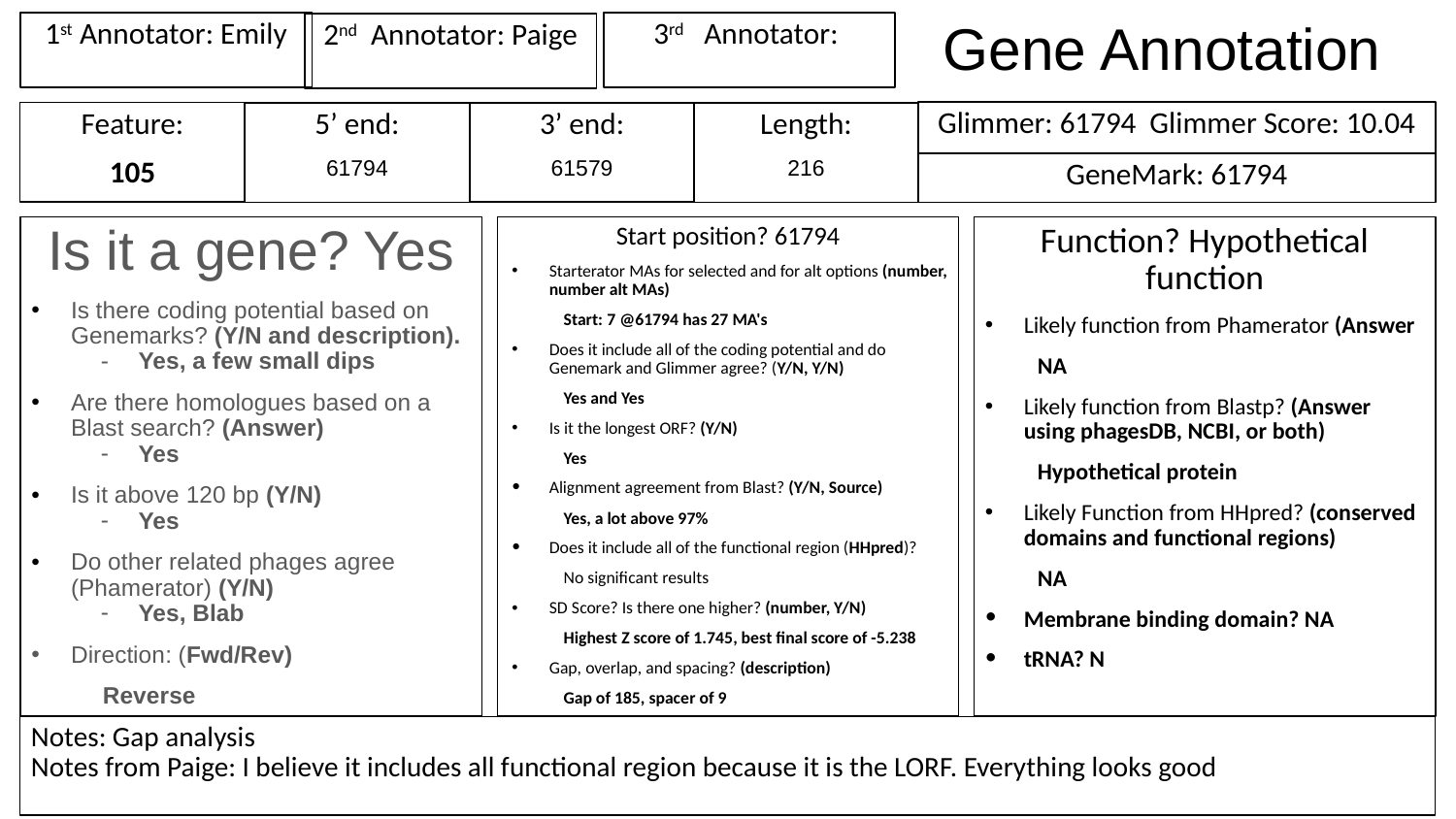

# Gene Annotation
1st Annotator: Emily
3rd   Annotator:
2nd  Annotator: Paige
Glimmer: 61794  Glimmer Score: 10.04
Feature:
105
3’ end:
61579
Length:
216
5’ end:
61794
GeneMark: 61794
Is it a gene? Yes
Is there coding potential based on Genemarks? (Y/N and description).
Yes, a few small dips
Are there homologues based on a Blast search? (Answer)
Yes
Is it above 120 bp (Y/N)
Yes
Do other related phages agree (Phamerator) (Y/N)
Yes, Blab
Direction: (Fwd/Rev)
Reverse
Start position? 61794
Starterator MAs for selected and for alt options (number, number alt MAs)
Start: 7 @61794 has 27 MA's
Does it include all of the coding potential and do Genemark and Glimmer agree? (Y/N, Y/N)
Yes and Yes
Is it the longest ORF? (Y/N)
Yes
Alignment agreement from Blast? (Y/N, Source)
Yes, a lot above 97%
Does it include all of the functional region (HHpred)?
No significant results
SD Score? Is there one higher? (number, Y/N)
Highest Z score of 1.745, best final score of -5.238
Gap, overlap, and spacing? (description)
Gap of 185, spacer of 9
Function? Hypothetical function
Likely function from Phamerator (Answer
NA
Likely function from Blastp? (Answer using phagesDB, NCBI, or both)
Hypothetical protein
Likely Function from HHpred? (conserved domains and functional regions)
NA
Membrane binding domain? NA
tRNA? N

Notes: Gap analysis
Notes from Paige: I believe it includes all functional region because it is the LORF. Everything looks good